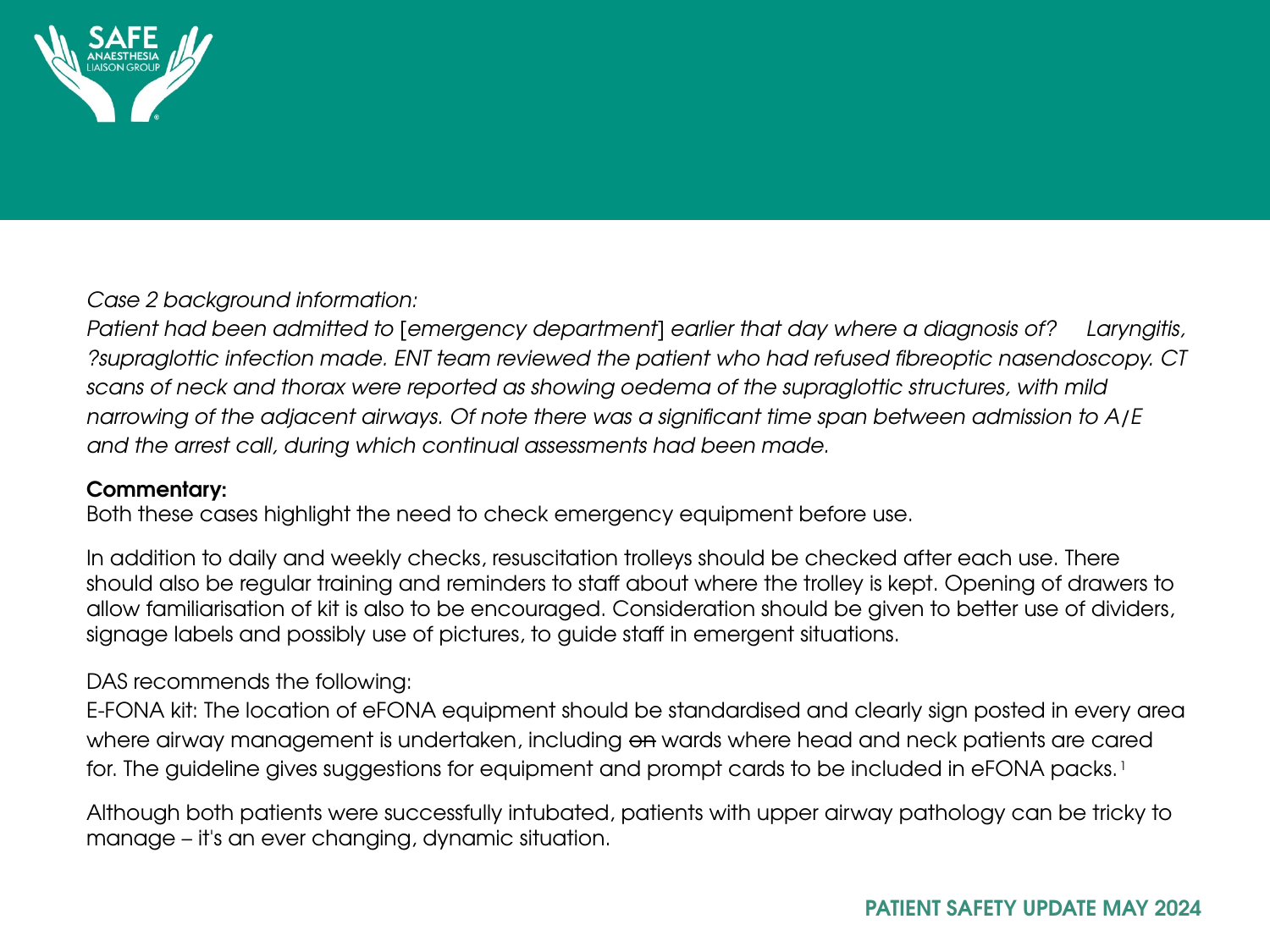

Case 2 background information:
Patient had been admitted to [emergency department] earlier that day where a diagnosis of?     Laryngitis, ?supraglottic infection made. ENT team reviewed the patient who had refused fibreoptic nasendoscopy. CT scans of neck and thorax were reported as showing oedema of the supraglottic structures, with mild narrowing of the adjacent airways. Of note there was a significant time span between admission to A/E and the arrest call, during which continual assessments had been made.
Commentary:
Both these cases highlight the need to check emergency equipment before use.
In addition to daily and weekly checks, resuscitation trolleys should be checked after each use. There should also be regular training and reminders to staff about where the trolley is kept. Opening of drawers to allow familiarisation of kit is also to be encouraged. Consideration should be given to better use of dividers, signage labels and possibly use of pictures, to guide staff in emergent situations.
DAS recommends the following:
E-FONA kit: The location of eFONA equipment should be standardised and clearly sign posted in every area where airway management is undertaken, including on wards where head and neck patients are cared for. The guideline gives suggestions for equipment and prompt cards to be included in eFONA packs.1
Although both patients were successfully intubated, patients with upper airway pathology can be tricky to manage – it's an ever changing, dynamic situation.

PATIENT SAFETY UPDATE MAY 2024